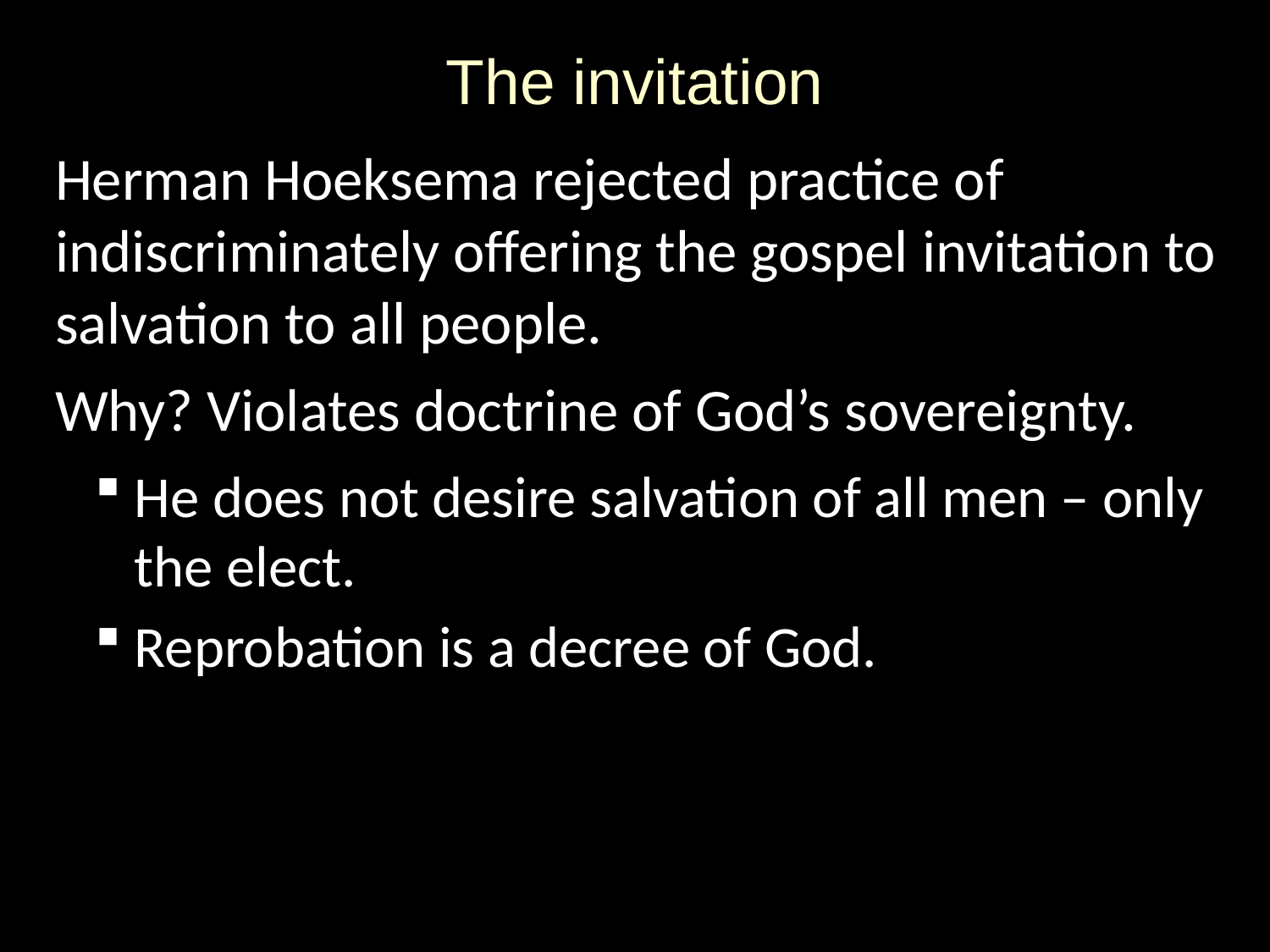

# The invitation
Herman Hoeksema rejected practice of indiscriminately offering the gospel invitation to salvation to all people.
Why? Violates doctrine of God’s sovereignty.
He does not desire salvation of all men – only the elect.
Reprobation is a decree of God.